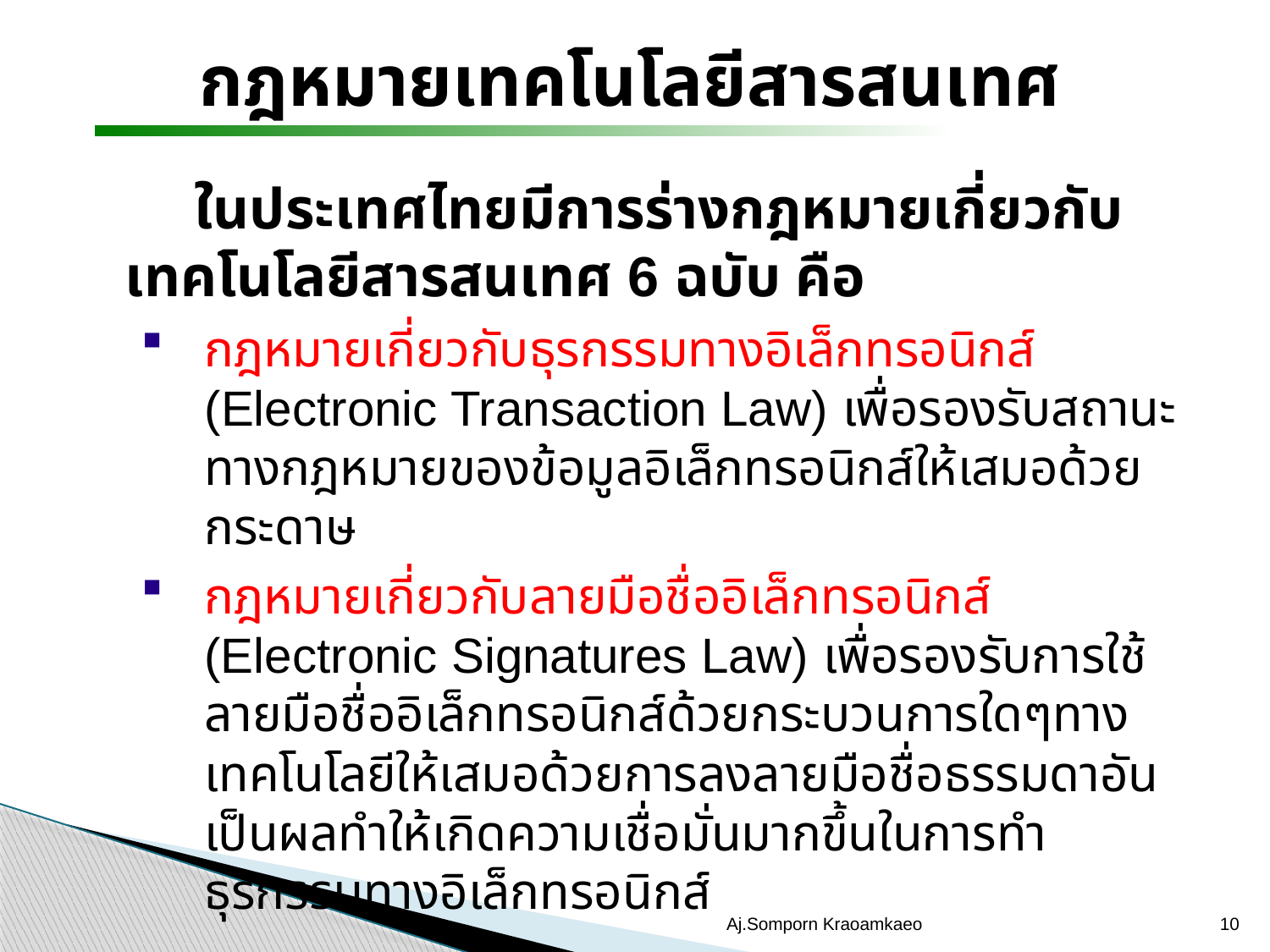

กฎหมายเทคโนโลยีสารสนเทศ

        ในประเทศไทยมีการร่างกฎหมายเกี่ยวกับเทคโนโลยีสารสนเทศ 6 ฉบับ คือ
กฎหมายเกี่ยวกับธุรกรรมทางอิเล็กทรอนิกส์ (Electronic Transaction Law) เพื่อรองรับสถานะทางกฎหมายของข้อมูลอิเล็กทรอนิกส์ให้เสมอด้วยกระดาษ
กฎหมายเกี่ยวกับลายมือชื่ออิเล็กทรอนิกส์ (Electronic Signatures Law) เพื่อรองรับการใช้ลายมือชื่ออิเล็กทรอนิกส์ด้วยกระบวนการใดๆทางเทคโนโลยีให้เสมอด้วยการลงลายมือชื่อธรรมดาอันเป็นผลทำให้เกิดความเชื่อมั่นมากขึ้นในการทำธุรกรรมทางอิเล็กทรอนิกส์
Aj.Somporn Kraoamkaeo
10